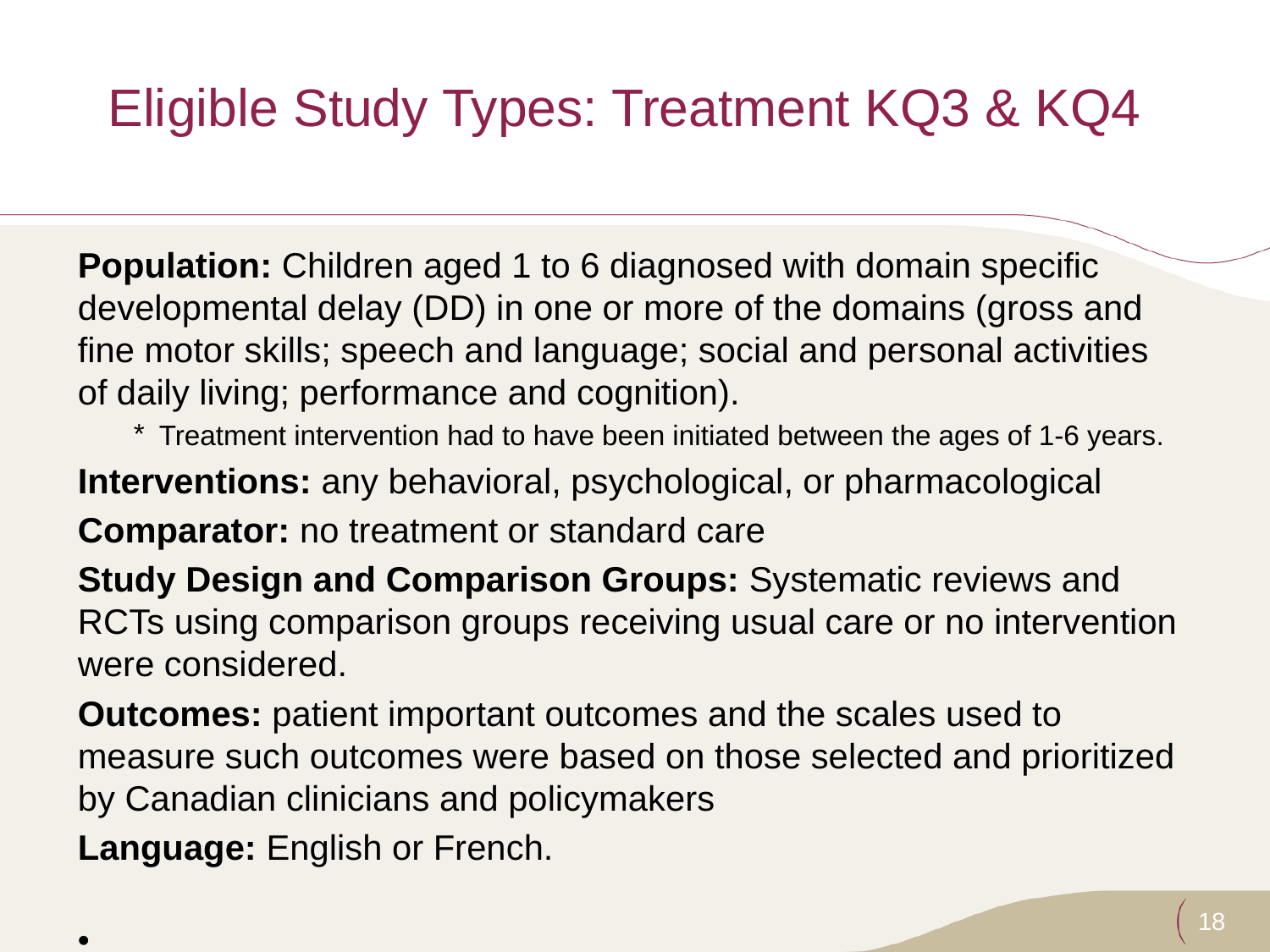

# Eligible Study Types: Treatment KQ3 & KQ4
Population: Children aged 1 to 6 diagnosed with domain specific developmental delay (DD) in one or more of the domains (gross and fine motor skills; speech and language; social and personal activities of daily living; performance and cognition).
Treatment intervention had to have been initiated between the ages of 1-6 years.
Interventions: any behavioral, psychological, or pharmacological
Comparator: no treatment or standard care
Study Design and Comparison Groups: Systematic reviews and RCTs using comparison groups receiving usual care or no intervention were considered.
Outcomes: patient important outcomes and the scales used to measure such outcomes were based on those selected and prioritized by Canadian clinicians and policymakers
Language: English or French.

18